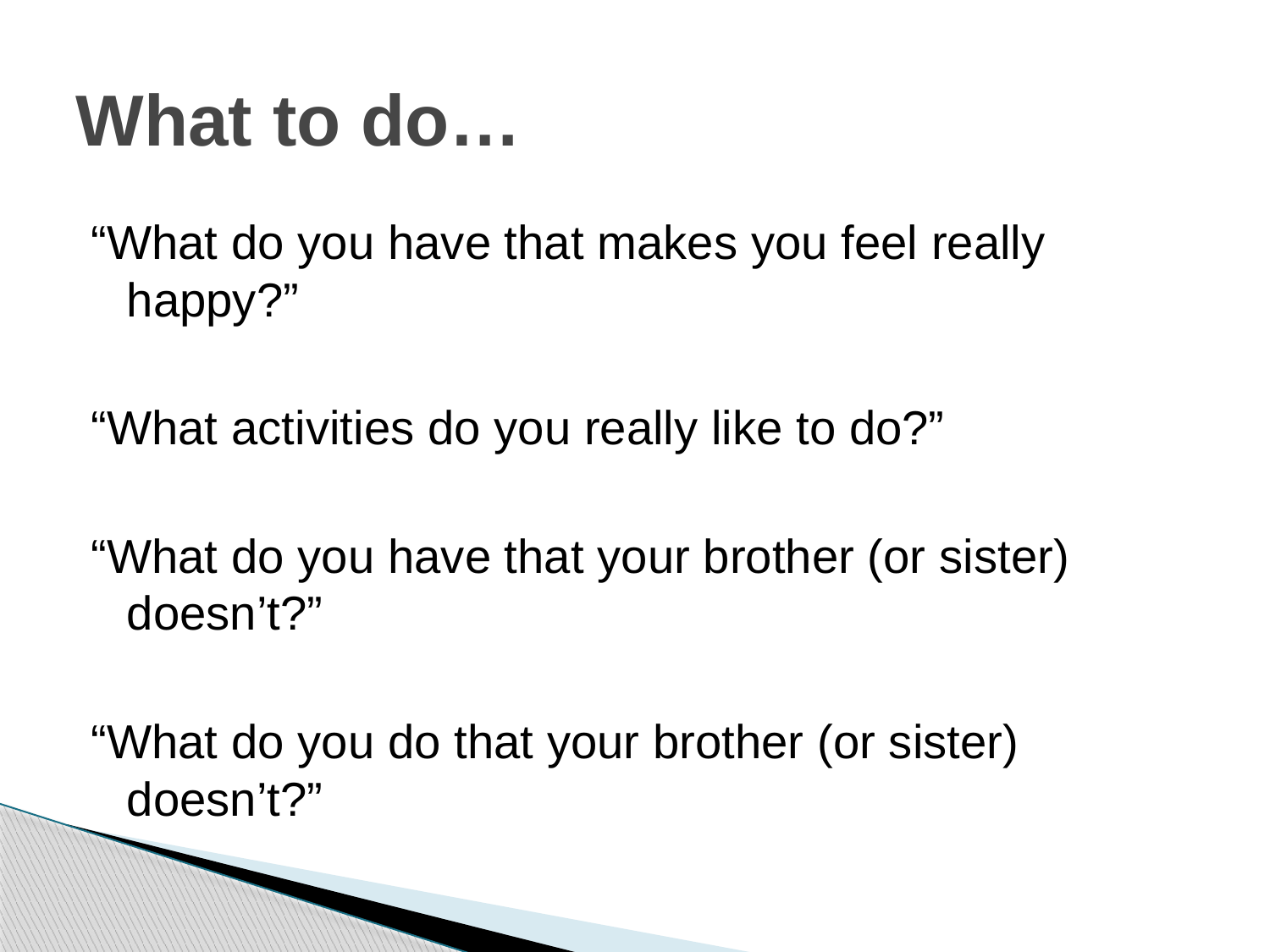

# What to do…
“What do you have that makes you feel really happy?”

“What activities do you really like to do?”

“What do you have that your brother (or sister) doesn’t?”

“What do you do that your brother (or sister) doesn’t?”